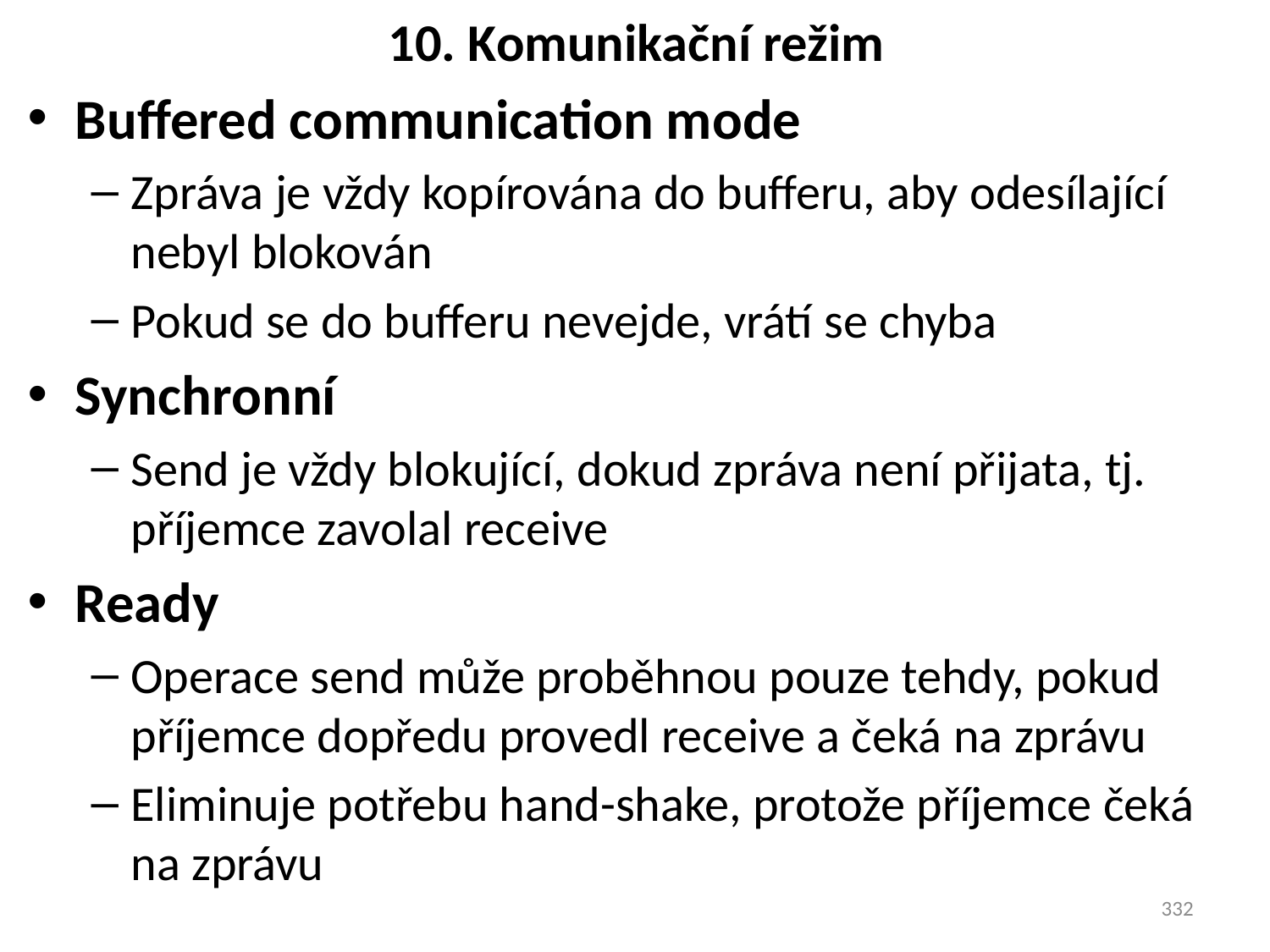

# 10. Komunikační režim
Buffered communication mode
Zpráva je vždy kopírována do bufferu, aby odesílající nebyl blokován
Pokud se do bufferu nevejde, vrátí se chyba
Synchronní
Send je vždy blokující, dokud zpráva není přijata, tj. příjemce zavolal receive
Ready
Operace send může proběhnou pouze tehdy, pokud příjemce dopředu provedl receive a čeká na zprávu
Eliminuje potřebu hand-shake, protože příjemce čeká na zprávu
332